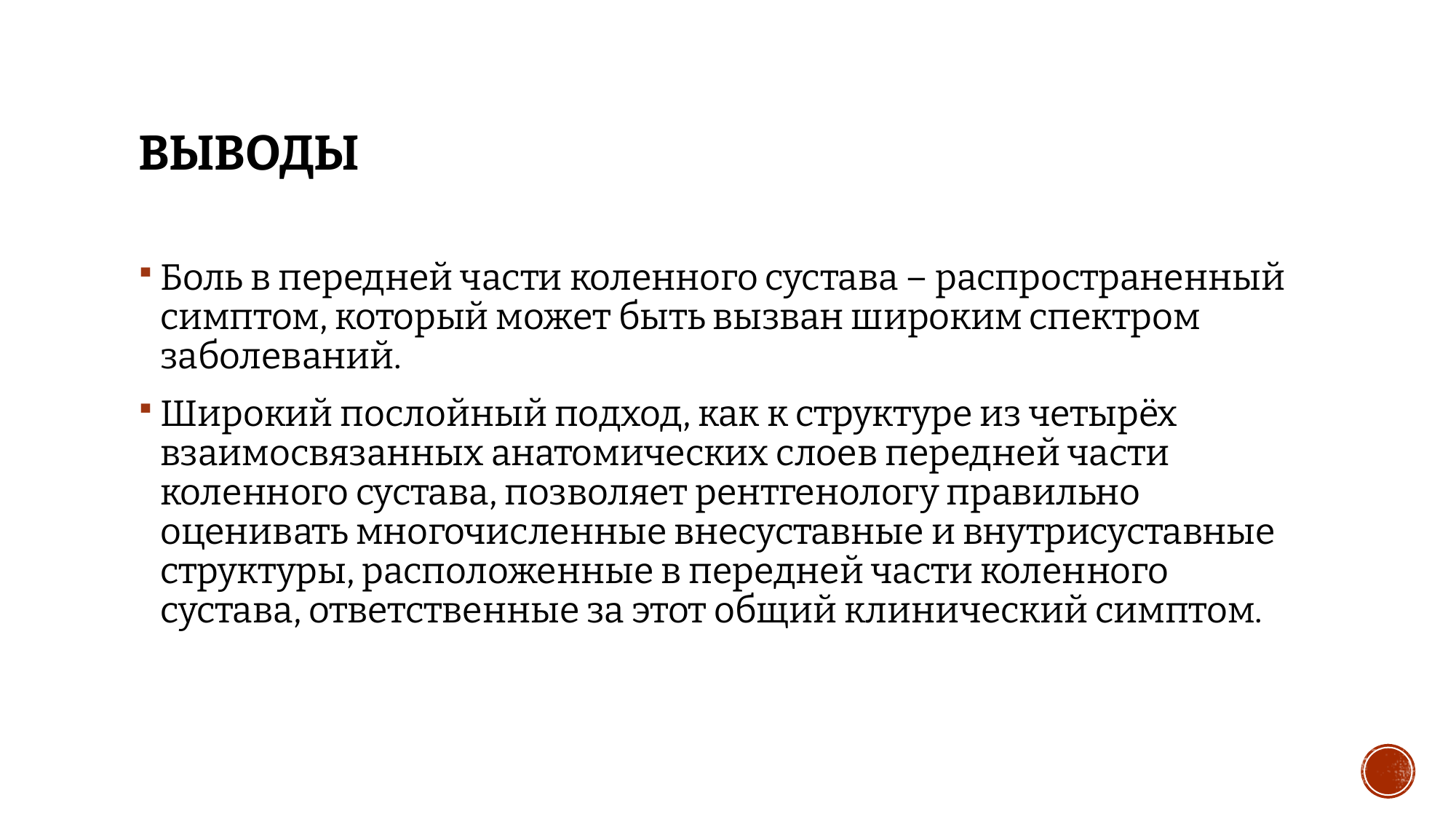

# Выводы
Боль в передней части коленного сустава – распространенный симптом, который может быть вызван широким спектром заболеваний.
Широкий послойный подход, как к структуре из четырёх взаимосвязанных анатомических слоев передней части коленного сустава, позволяет рентгенологу правильно оценивать многочисленные внесуставные и внутрисуставные структуры, расположенные в передней части коленного сустава, ответственные за этот общий клинический симптом.